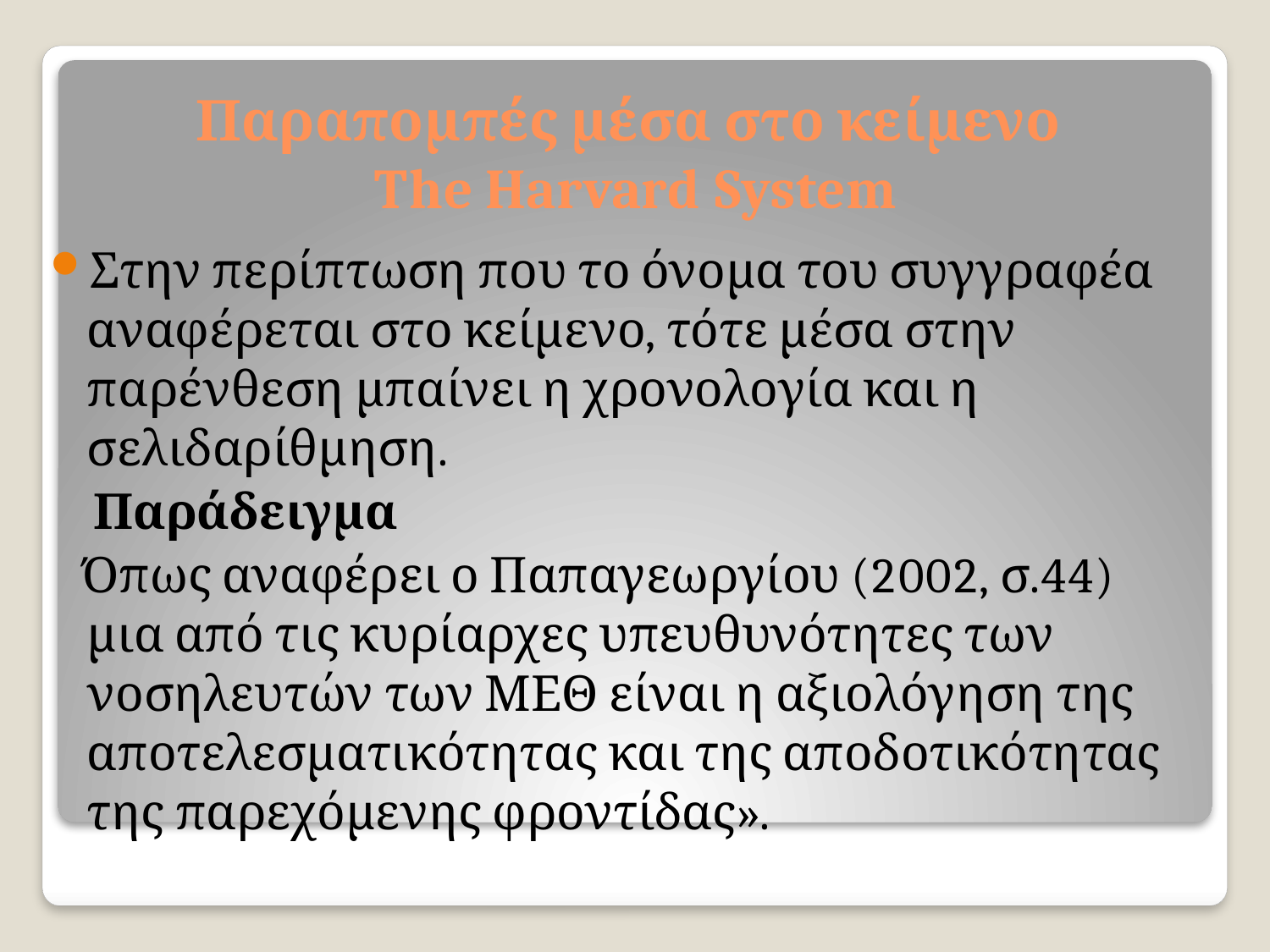

# Παραπομπές μέσα στο κείμενο The Harvard System
Στην περίπτωση που το όνομα του συγγραφέα αναφέρεται στο κείμενο, τότε μέσα στην παρένθεση μπαίνει η χρονολογία και η σελιδαρίθμηση.
    Παράδειγμα
   Όπως αναφέρει ο Παπαγεωργίου (2002, σ.44) μια από τις κυρίαρχες υπευθυνότητες των νοσηλευτών των ΜΕΘ είναι η αξιολόγηση της αποτελεσματικότητας και της αποδοτικότητας της παρεχόμενης φροντίδας».